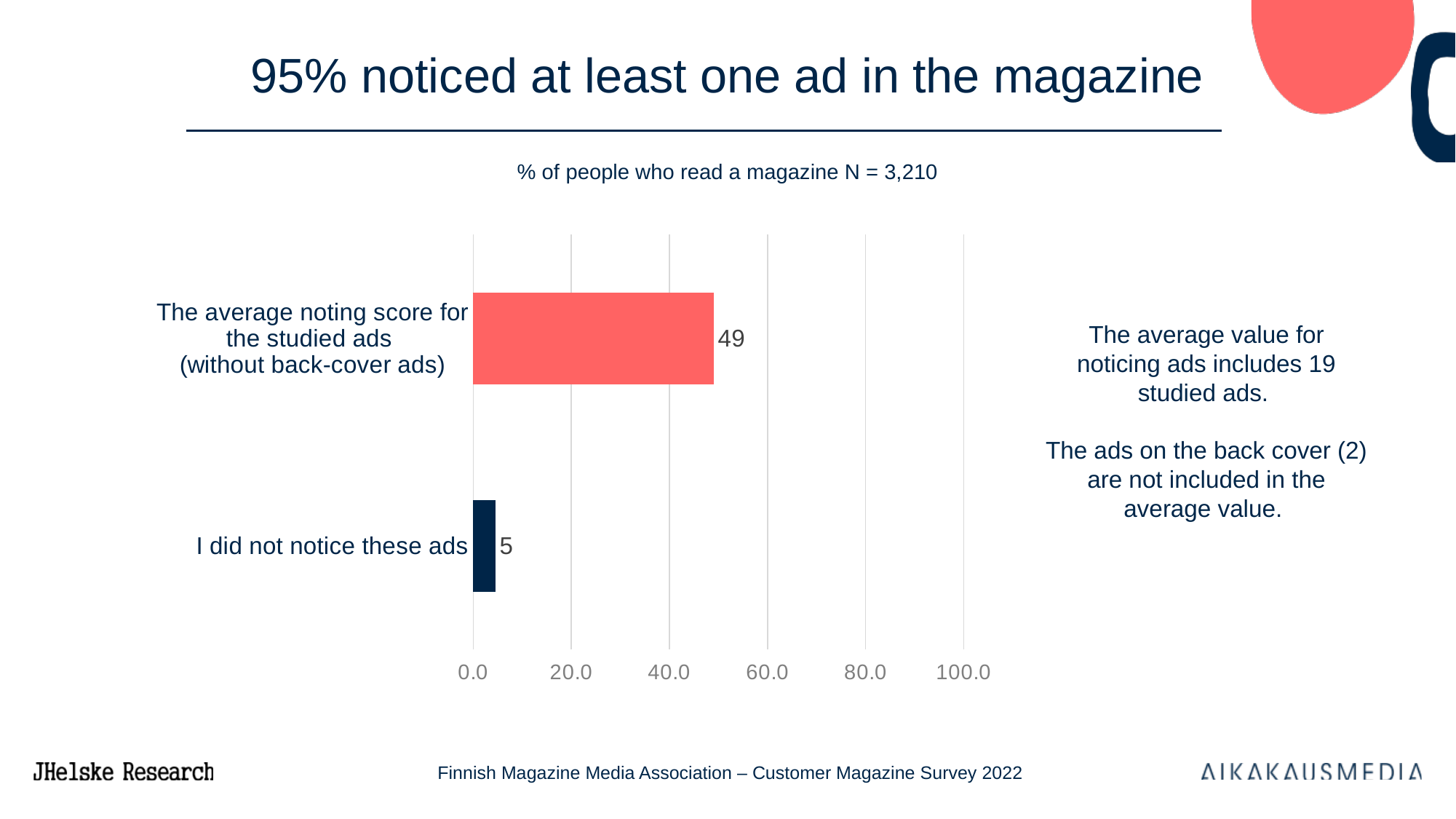

# 95% noticed at least one ad in the magazine
% of people who read a magazine N = 3,210

### Chart

| Category | 7 ASSI |
|---|---|
| The average noting score for the studied ads
(without back-cover ads) | 49.0 |
| I did not notice these ads | 4.5 |
The average value for noticing ads includes 19 studied ads.

The ads on the back cover (2) are not included in the average value.